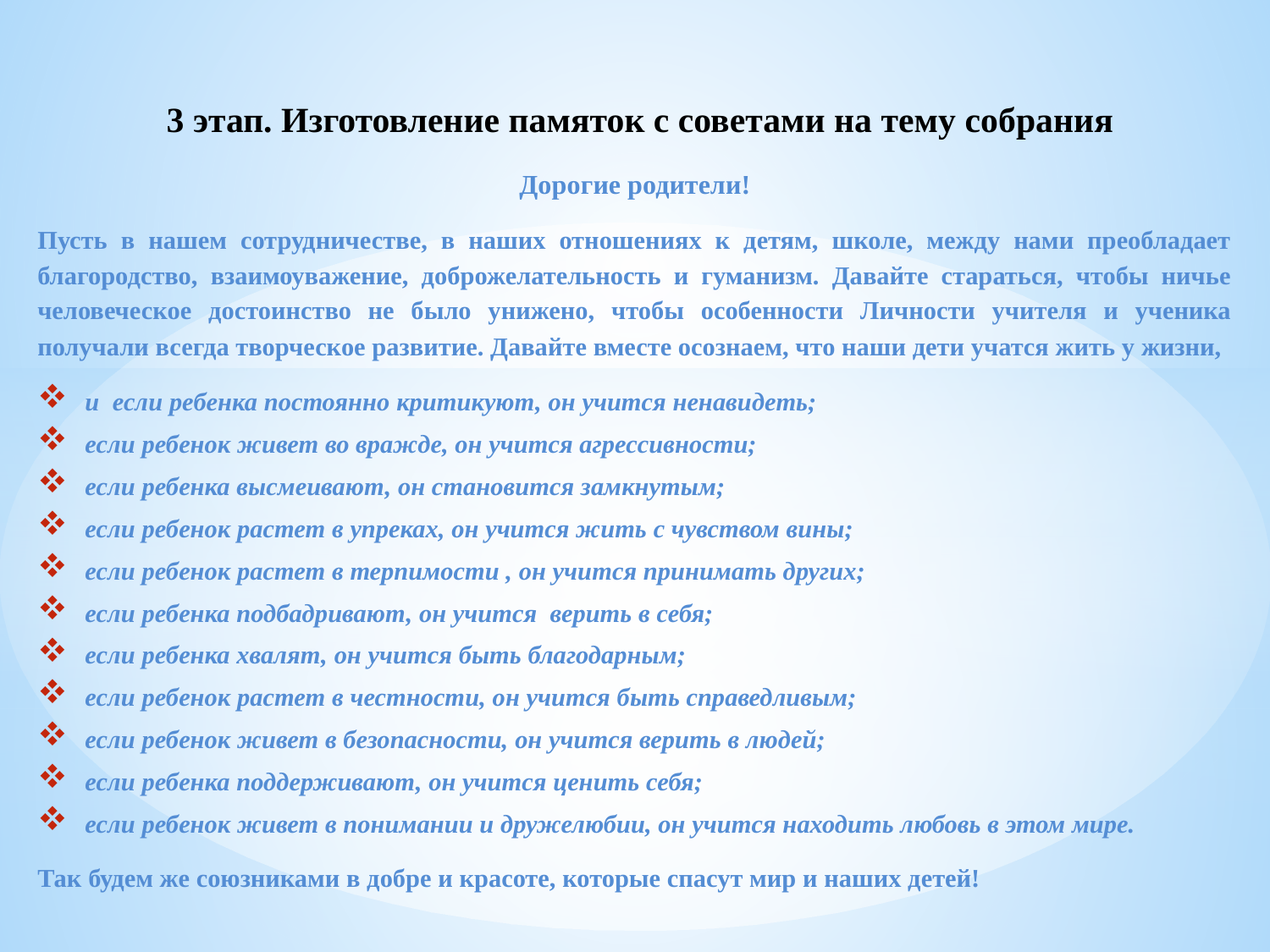

# 3 этап. Изготовление памяток с советами на тему собрания
Дорогие родители!
Пусть в нашем сотрудничестве, в наших отношениях к детям, школе, между нами преобладает благородство, взаимоуважение, доброжелательность и гуманизм. Давайте стараться, чтобы ничье человеческое достоинство не было унижено, чтобы особенности Личности учителя и ученика получали всегда творческое развитие. Давайте вместе осознаем, что наши дети учатся жить у жизни,
и  если ребенка постоянно критикуют, он учится ненавидеть;
если ребенок живет во вражде, он учится агрессивности;
если ребенка высмеивают, он становится замкнутым;
если ребенок растет в упреках, он учится жить с чувством вины;
если ребенок растет в терпимости , он учится принимать других;
если ребенка подбадривают, он учится  верить в себя;
если ребенка хвалят, он учится быть благодарным;
если ребенок растет в честности, он учится быть справедливым;
если ребенок живет в безопасности, он учится верить в людей;
если ребенка поддерживают, он учится ценить себя;
если ребенок живет в понимании и дружелюбии, он учится находить любовь в этом мире.
Так будем же союзниками в добре и красоте, которые спасут мир и наших детей!